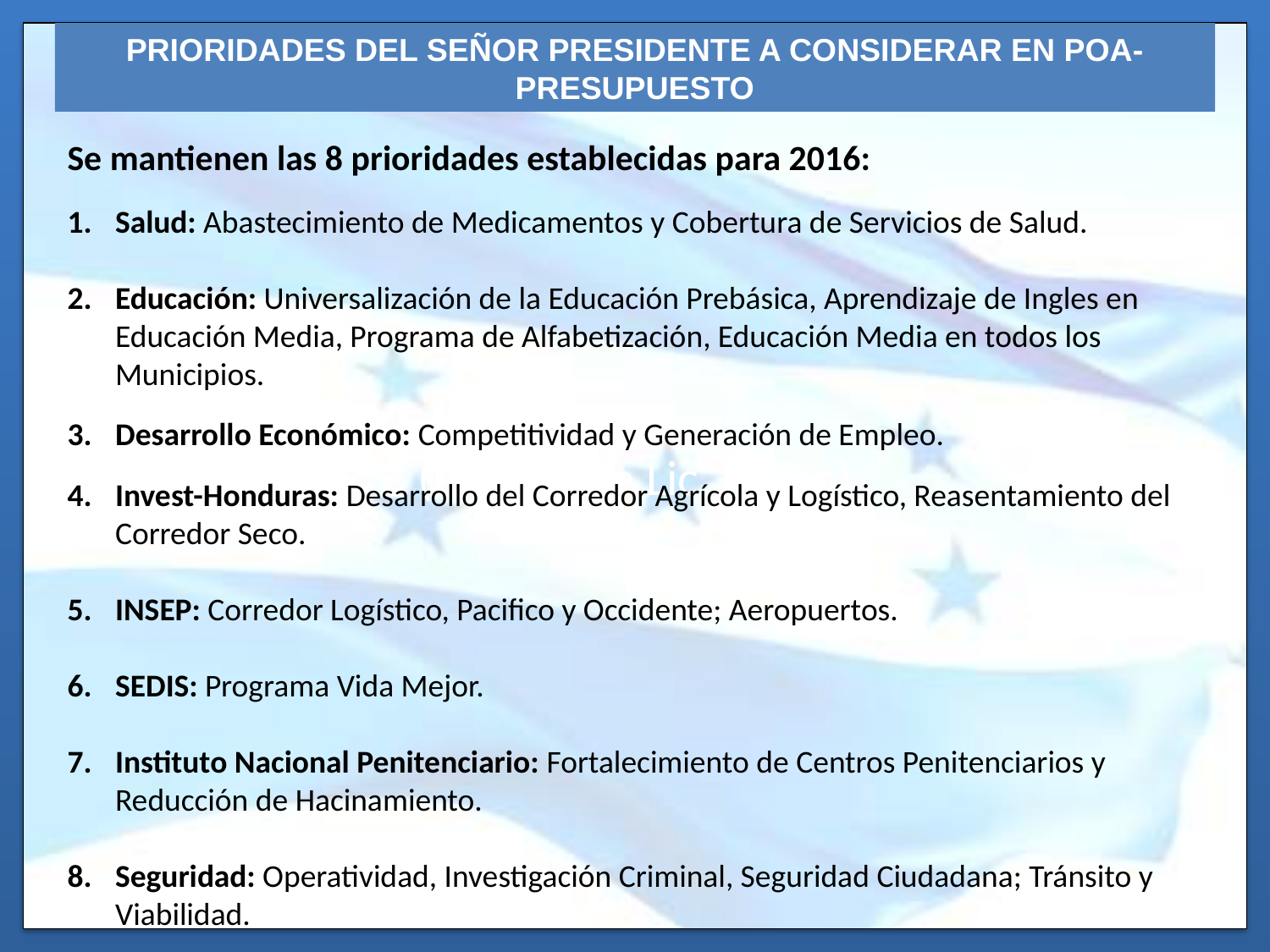

(Pendiente Lic. Efraín)
PRIORIDADES DEL SEÑOR PRESIDENTE A CONSIDERAR EN POA-PRESUPUESTO

Se mantienen las 8 prioridades establecidas para 2016:

Salud: Abastecimiento de Medicamentos y Cobertura de Servicios de Salud.

Educación: Universalización de la Educación Prebásica, Aprendizaje de Ingles en Educación Media, Programa de Alfabetización, Educación Media en todos los Municipios.

Desarrollo Económico: Competitividad y Generación de Empleo.

Invest-Honduras: Desarrollo del Corredor Agrícola y Logístico, Reasentamiento del Corredor Seco.

INSEP: Corredor Logístico, Pacifico y Occidente; Aeropuertos.

SEDIS: Programa Vida Mejor.

Instituto Nacional Penitenciario: Fortalecimiento de Centros Penitenciarios y Reducción de Hacinamiento.

Seguridad: Operatividad, Investigación Criminal, Seguridad Ciudadana; Tránsito y Viabilidad.